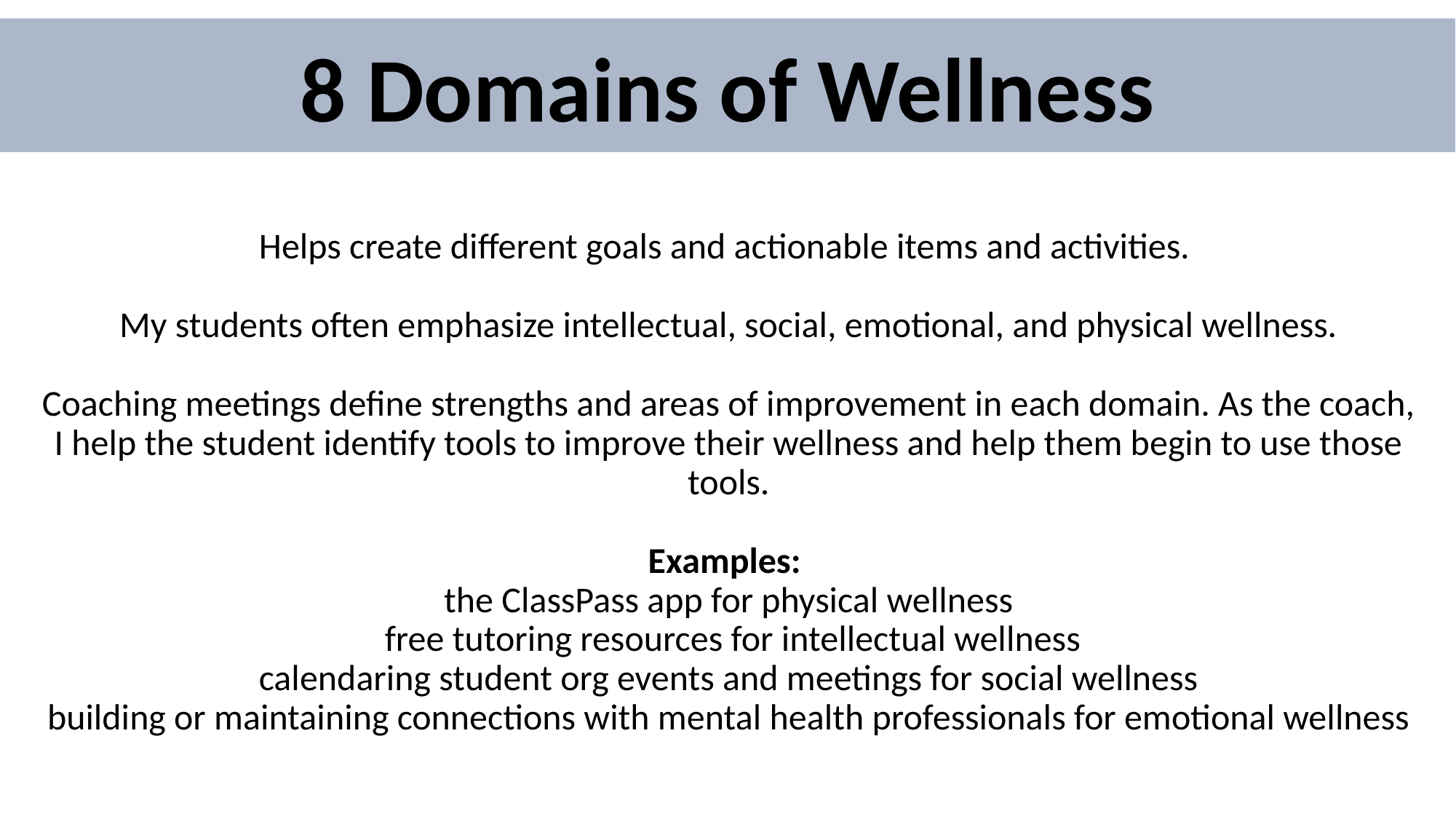

# 8 Domains of Wellness
Helps create different goals and actionable items and activities.

My students often emphasize intellectual, social, emotional, and physical wellness.

Coaching meetings define strengths and areas of improvement in each domain. As the coach, I help the student identify tools to improve their wellness and help them begin to use those tools.

Examples:
the ClassPass app for physical wellness
 free tutoring resources for intellectual wellness
calendaring student org events and meetings for social wellness
building or maintaining connections with mental health professionals for emotional wellness